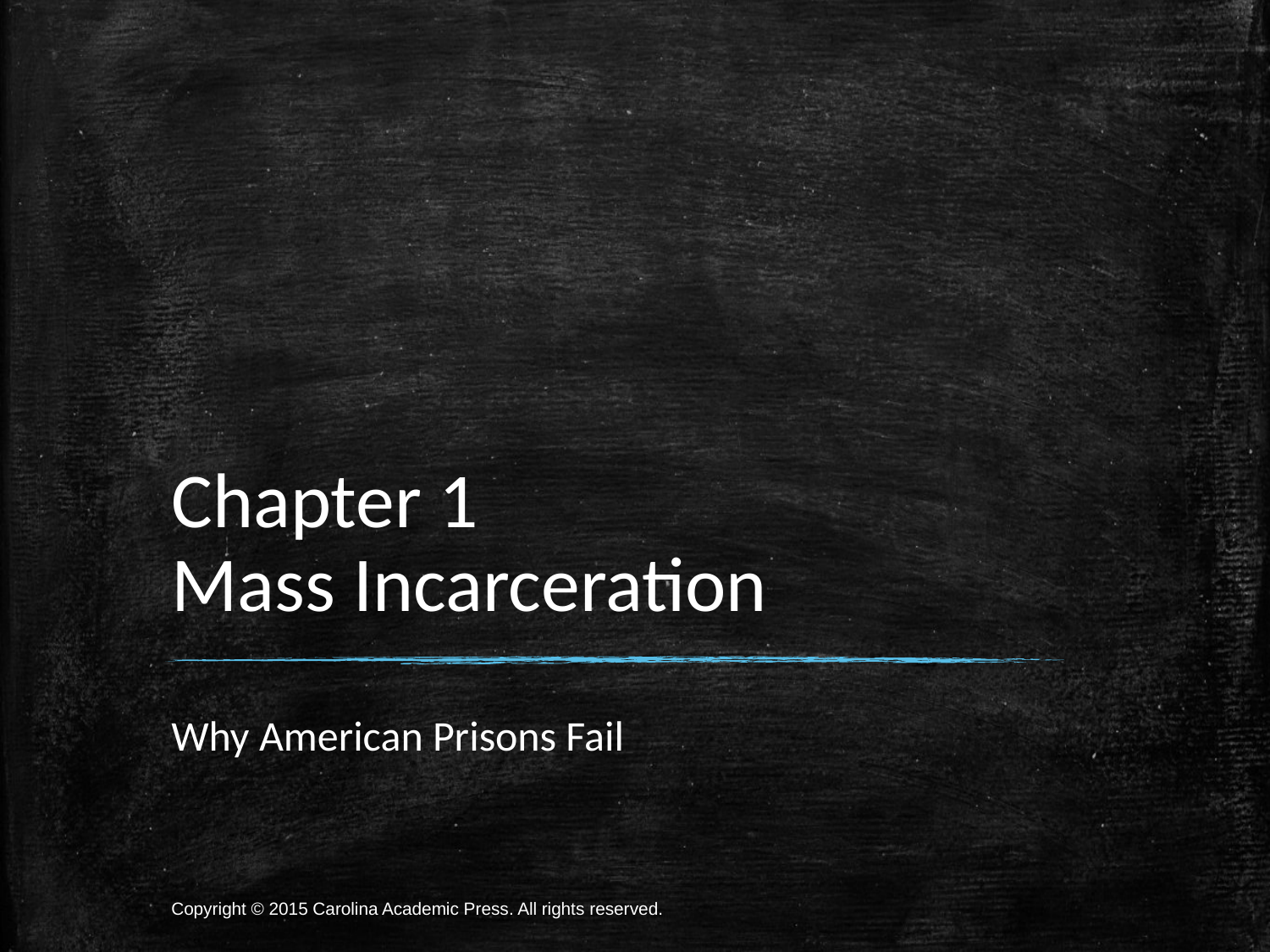

# Chapter 1 Mass Incarceration
Why American Prisons Fail
Copyright © 2015 Carolina Academic Press. All rights reserved.